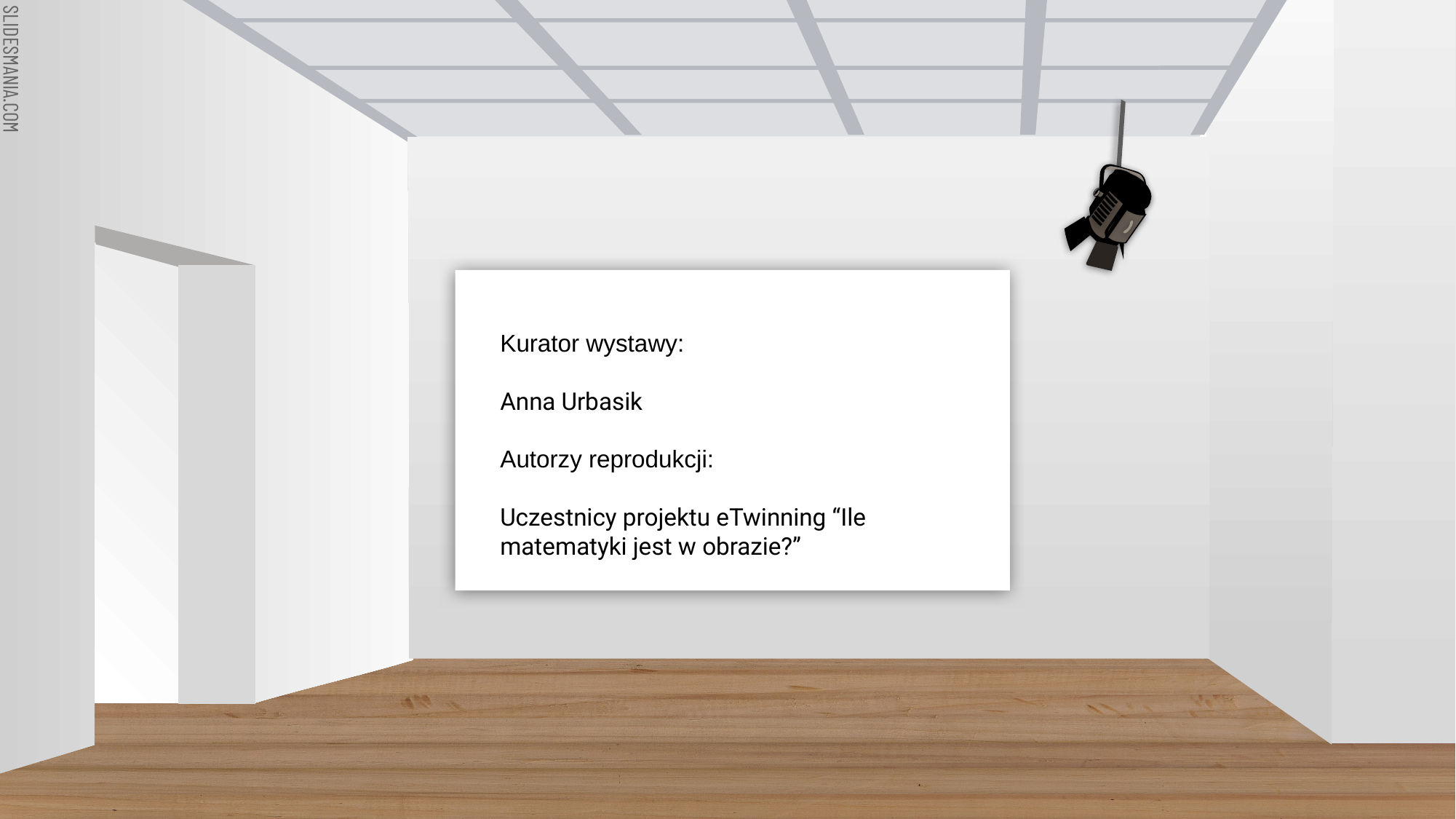

Kurator wystawy:

Anna Urbasik

Autorzy reprodukcji:

Uczestnicy projektu eTwinning “Ile matematyki jest w obrazie?”